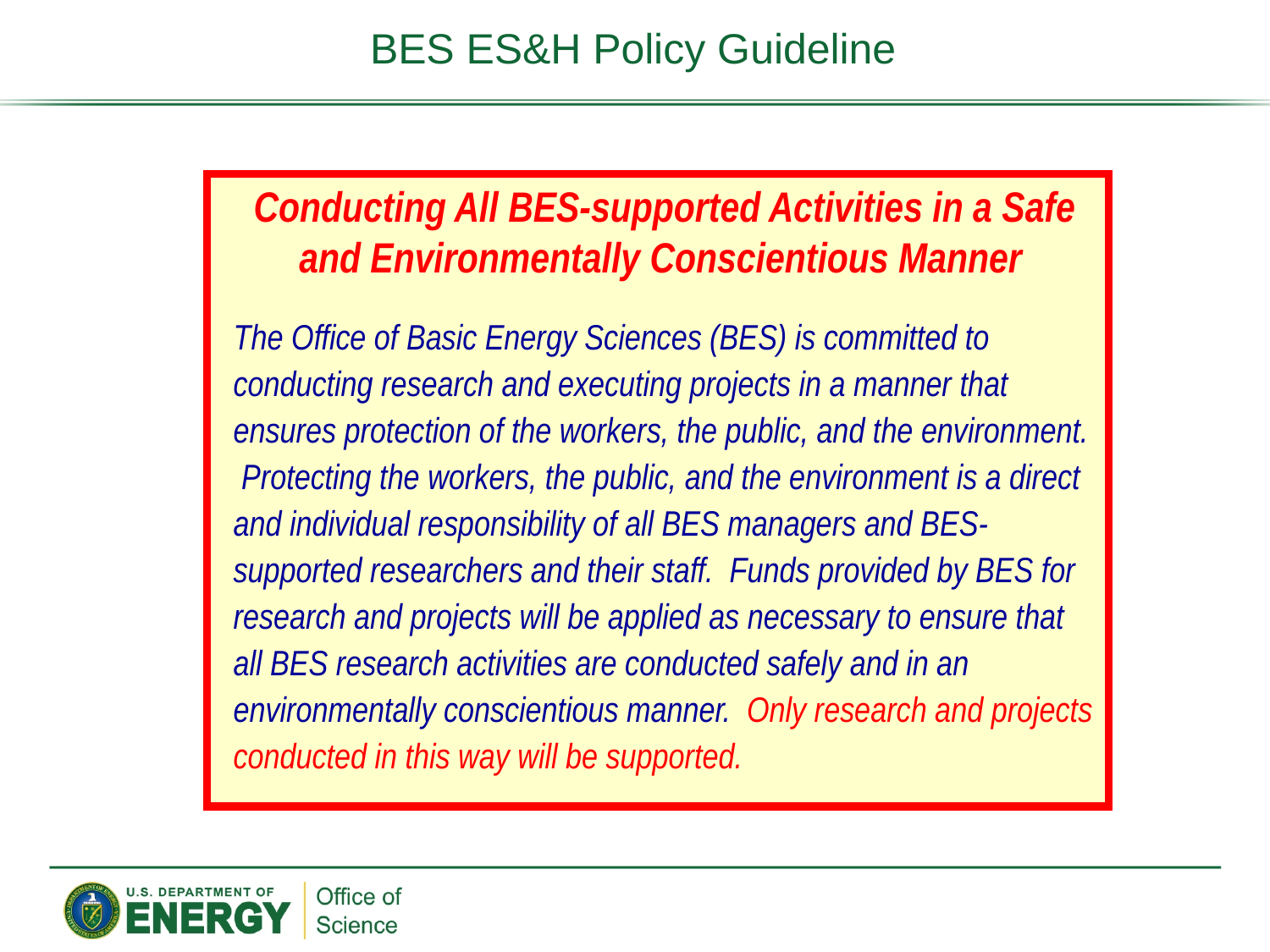

BES ES&H Policy Guideline
Conducting All BES-supported Activities in a Safe and Environmentally Conscientious Manner

The Office of Basic Energy Sciences (BES) is committed to conducting research and executing projects in a manner that ensures protection of the workers, the public, and the environment.  Protecting the workers, the public, and the environment is a direct and individual responsibility of all BES managers and BES-supported researchers and their staff.  Funds provided by BES for research and projects will be applied as necessary to ensure that all BES research activities are conducted safely and in an environmentally conscientious manner.  Only research and projects conducted in this way will be supported.